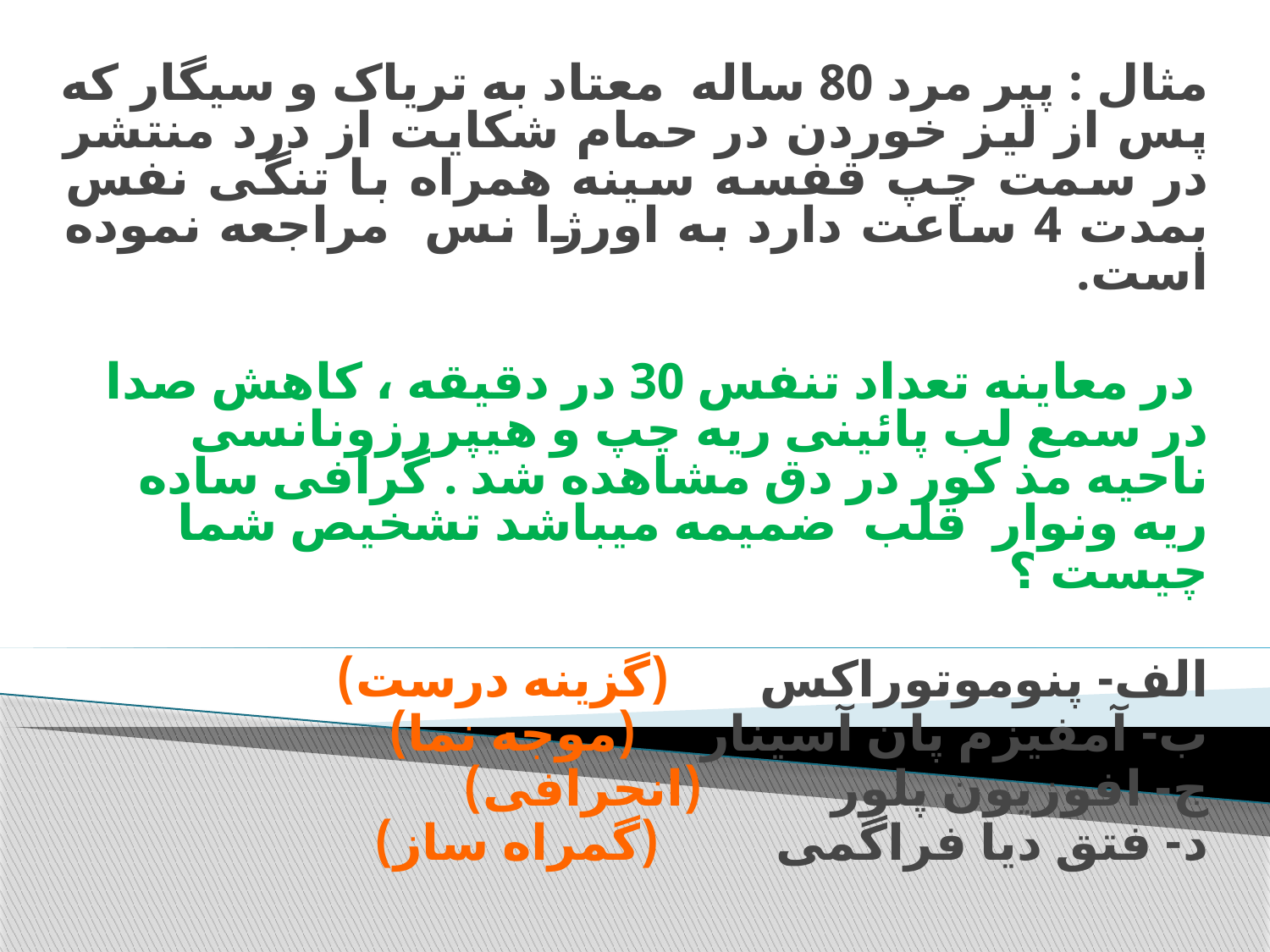

مثال : پیر مرد 80 ساله  معتاد به تریاک و سیگار که پس از لیز خوردن در حمام شکایت از درد منتشر در سمت چپ قفسه سینه همراه با تنگی نفس بمدت 4 ساعت دارد به اورژا نس  مراجعه نموده است.

 در معاینه تعداد تنفس 30 در دقیقه ، کاهش صدا در سمع لب پائینی ریه چپ و هیپررزونانسی ناحیه مذ کور در دق مشاهده شد . گرافی ساده ریه ونوار  قلب  ضمیمه میباشد تشخیص شما چیست ؟

الف- پنوموتوراکس       (گزینه درست)
ب- آمفیزم پان آسینار     (موجه نما)
ج- افوزیون پلور          (انحرافی)
د- فتق دیا فراگمی         (گمراه ساز)